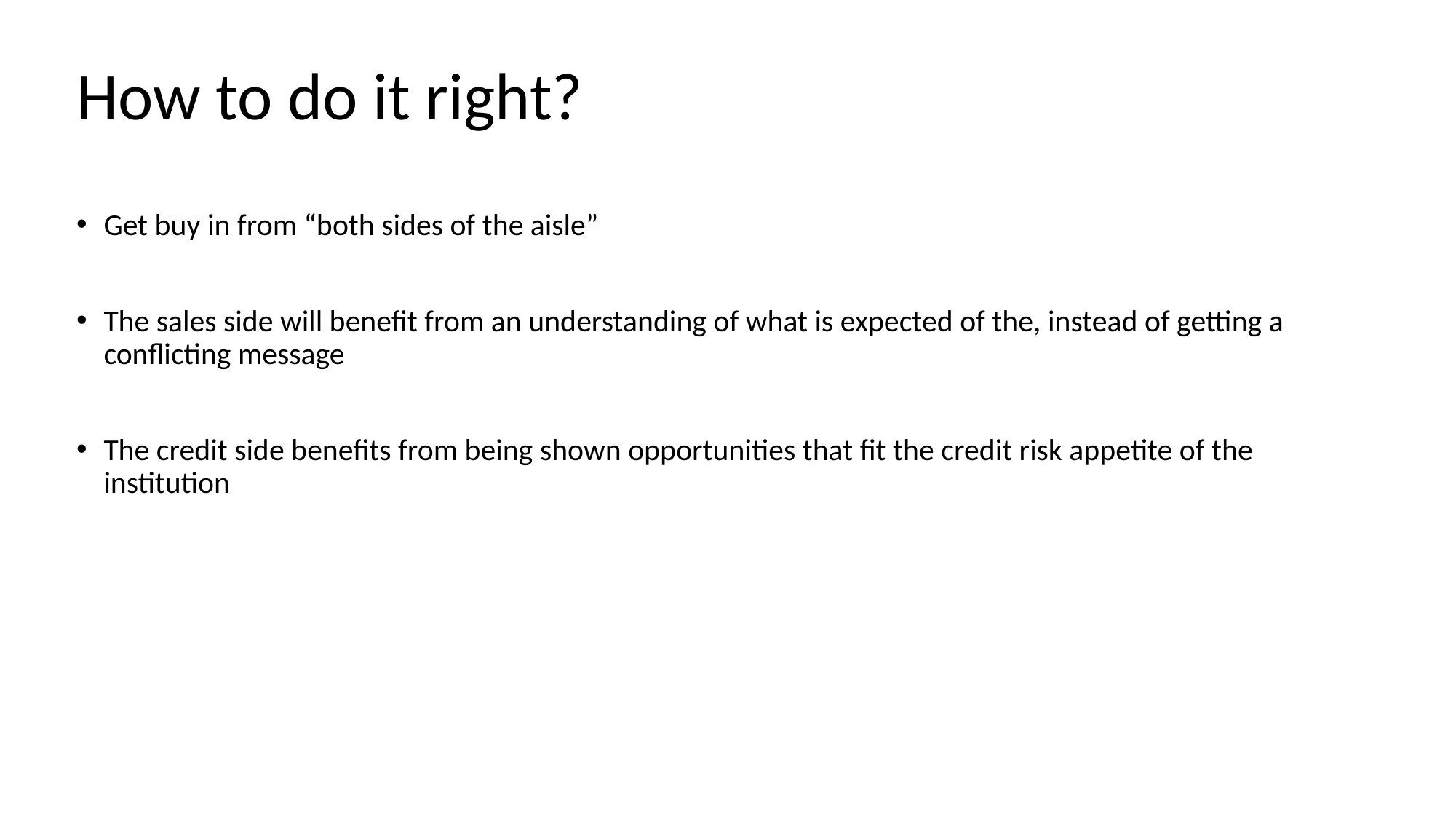

# How to do it right?
Get buy in from “both sides of the aisle”

The sales side will benefit from an understanding of what is expected of the, instead of getting a conflicting message

The credit side benefits from being shown opportunities that fit the credit risk appetite of the institution